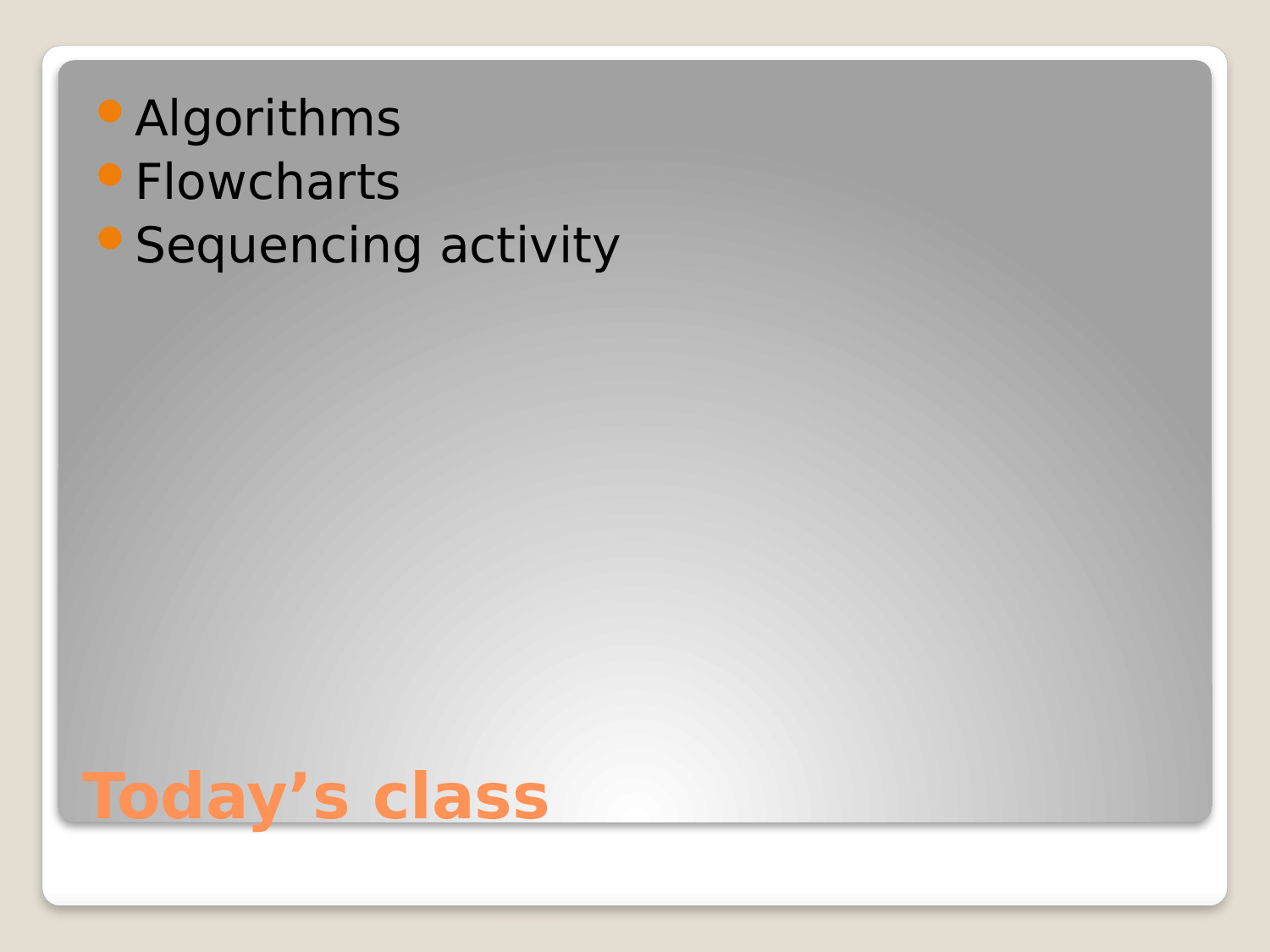

Algorithms
Flowcharts
Sequencing activity

# Today’s class